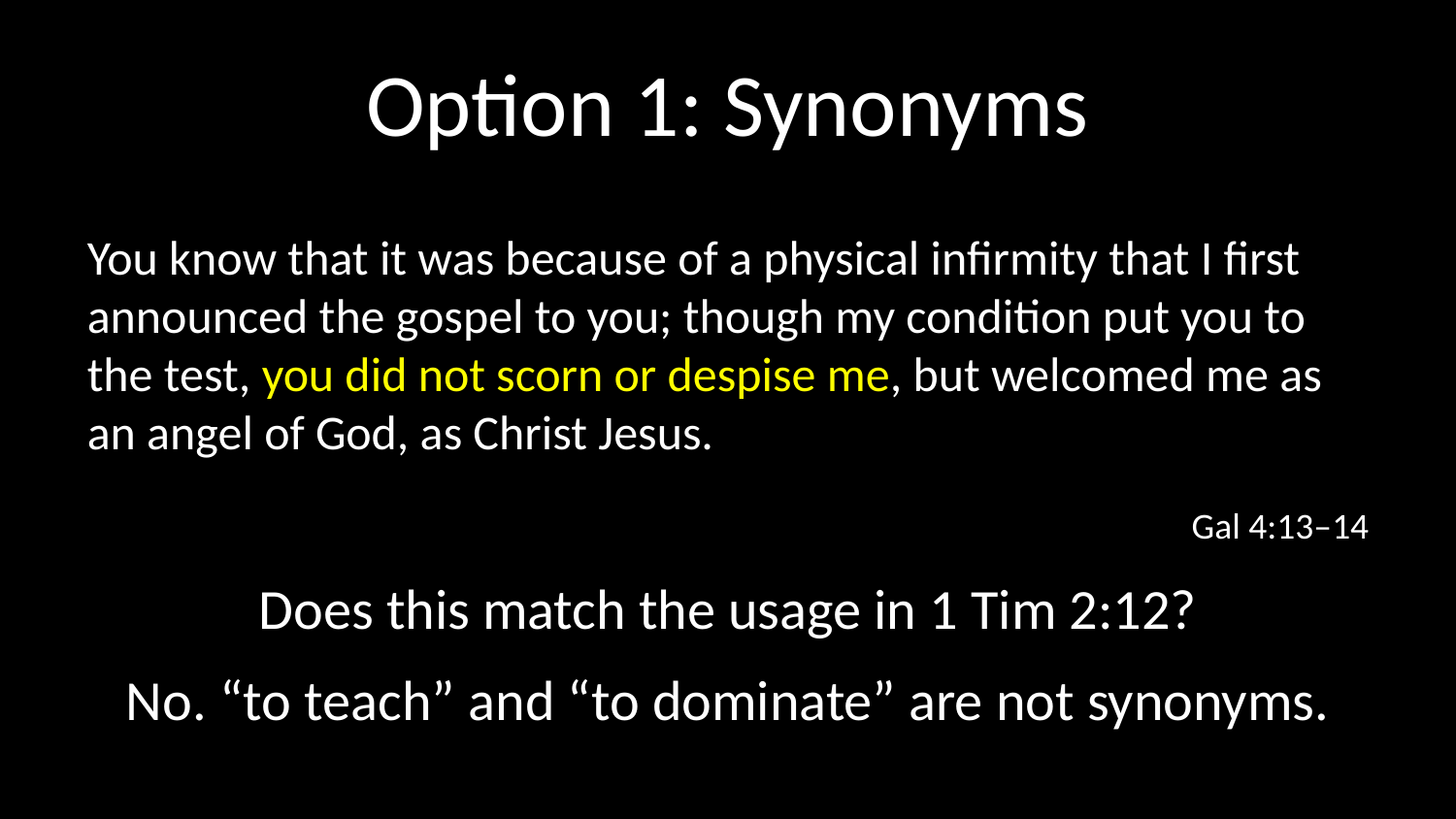

# Option 1: Synonyms
You know that it was because of a physical infirmity that I first announced the gospel to you; though my condition put you to the test, you did not scorn or despise me, but welcomed me as an angel of God, as Christ Jesus.

Gal 4:13–14
Does this match the usage in 1 Tim 2:12?
No. “to teach” and “to dominate” are not synonyms.